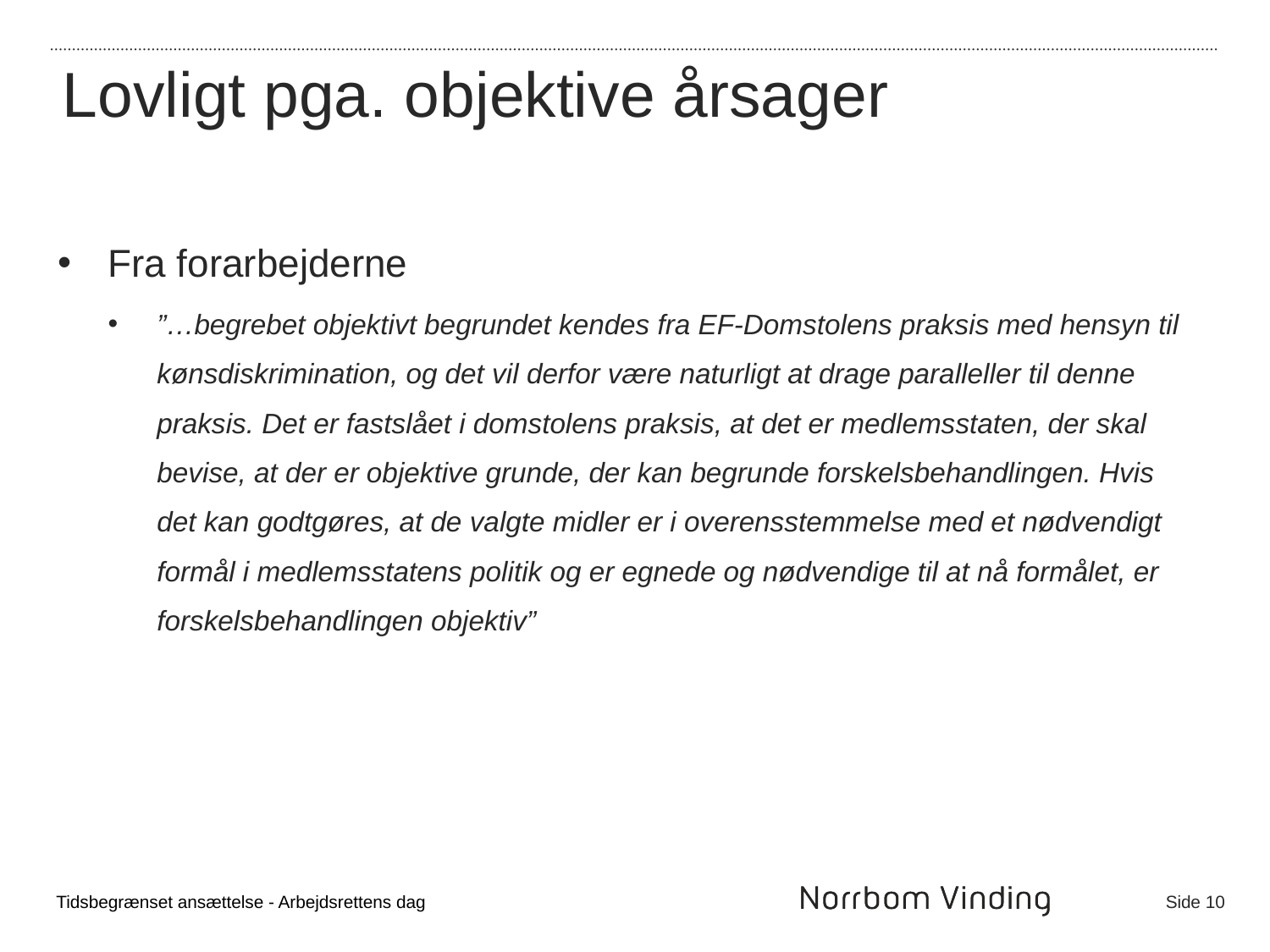

Lovligt pga. objektive årsager
Fra forarbejderne
”…begrebet objektivt begrundet kendes fra EF-Domstolens praksis med hensyn til kønsdiskrimination, og det vil derfor være naturligt at drage paralleller til denne praksis. Det er fastslået i domstolens praksis, at det er medlemsstaten, der skal bevise, at der er objektive grunde, der kan begrunde forskelsbehandlingen. Hvis det kan godtgøres, at de valgte midler er i overensstemmelse med et nødvendigt formål i medlemsstatens politik og er egnede og nødvendige til at nå formålet, er forskelsbehandlingen objektiv”

Tidsbegrænset ansættelse - Arbejdsrettens dag